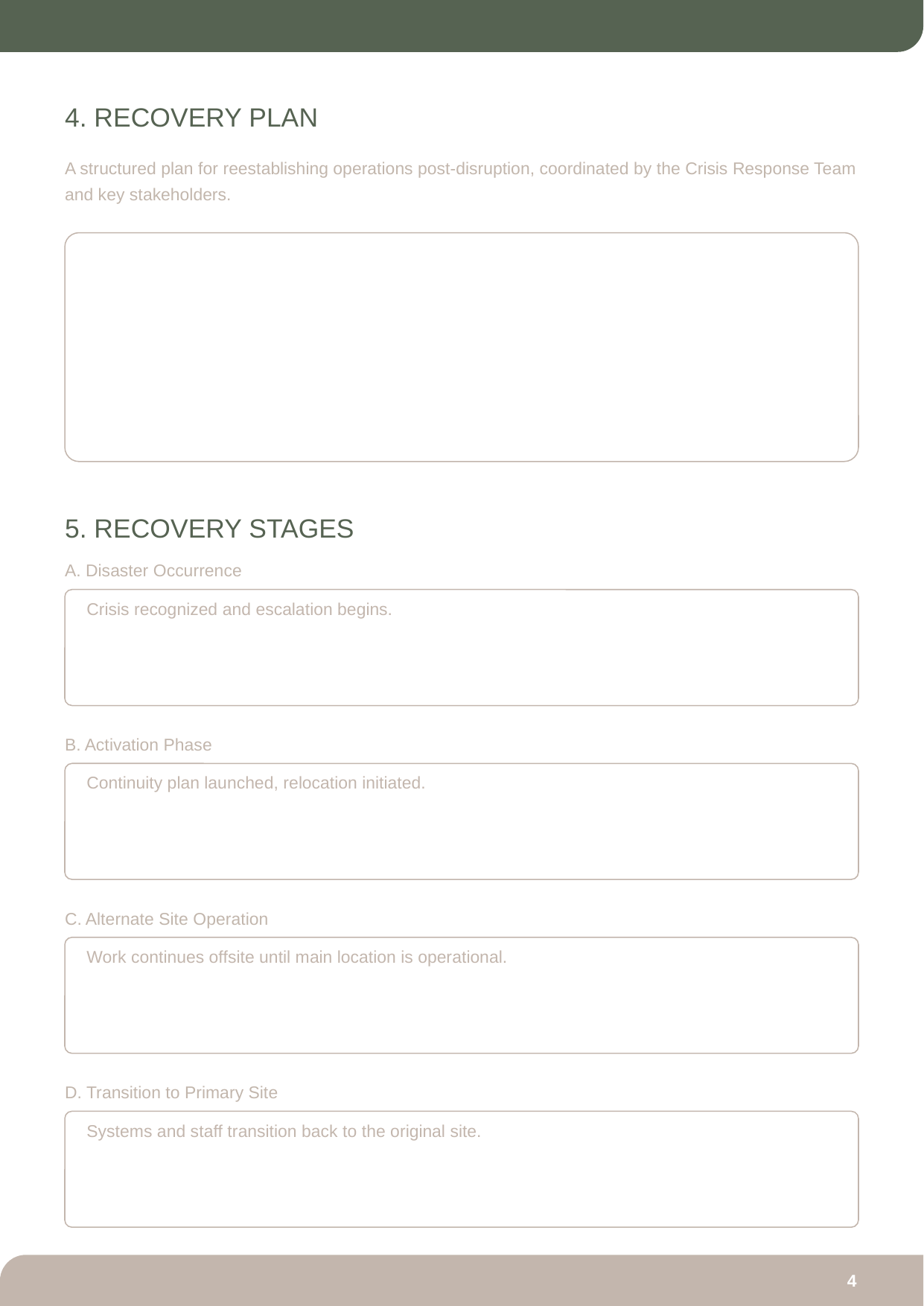

4. RECOVERY PLAN
A structured plan for reestablishing operations post-disruption, coordinated by the Crisis Response Team and key stakeholders.

5. RECOVERY STAGES
A. Disaster Occurrence
Crisis recognized and escalation begins.
B. Activation Phase
Continuity plan launched, relocation initiated.
C. Alternate Site Operation
Work continues offsite until main location is operational.
D. Transition to Primary Site
Systems and staff transition back to the original site.
4